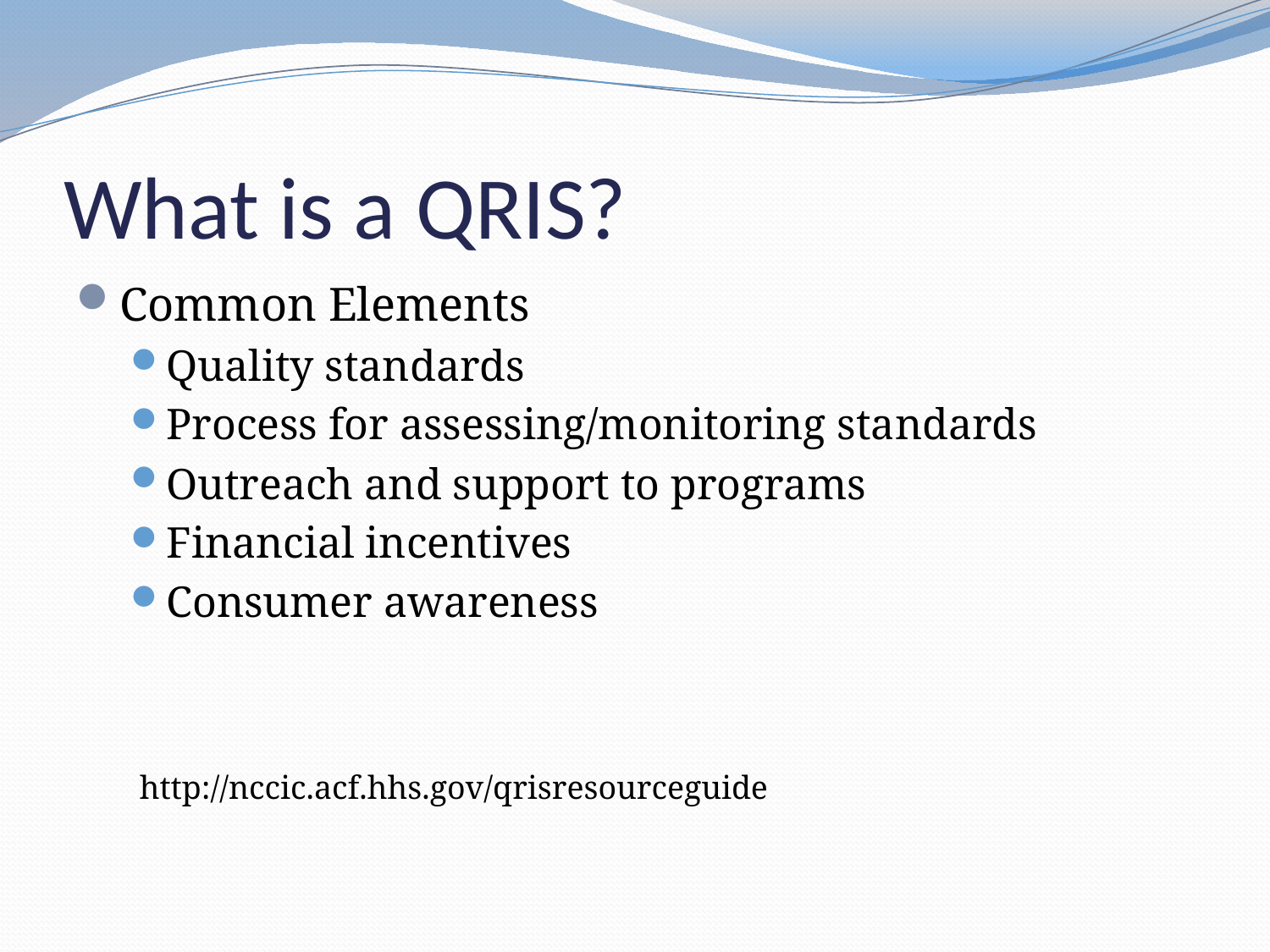

# What is a QRIS?
Common Elements
Quality standards
Process for assessing/monitoring standards
Outreach and support to programs
Financial incentives
Consumer awareness

http://nccic.acf.hhs.gov/qrisresourceguide